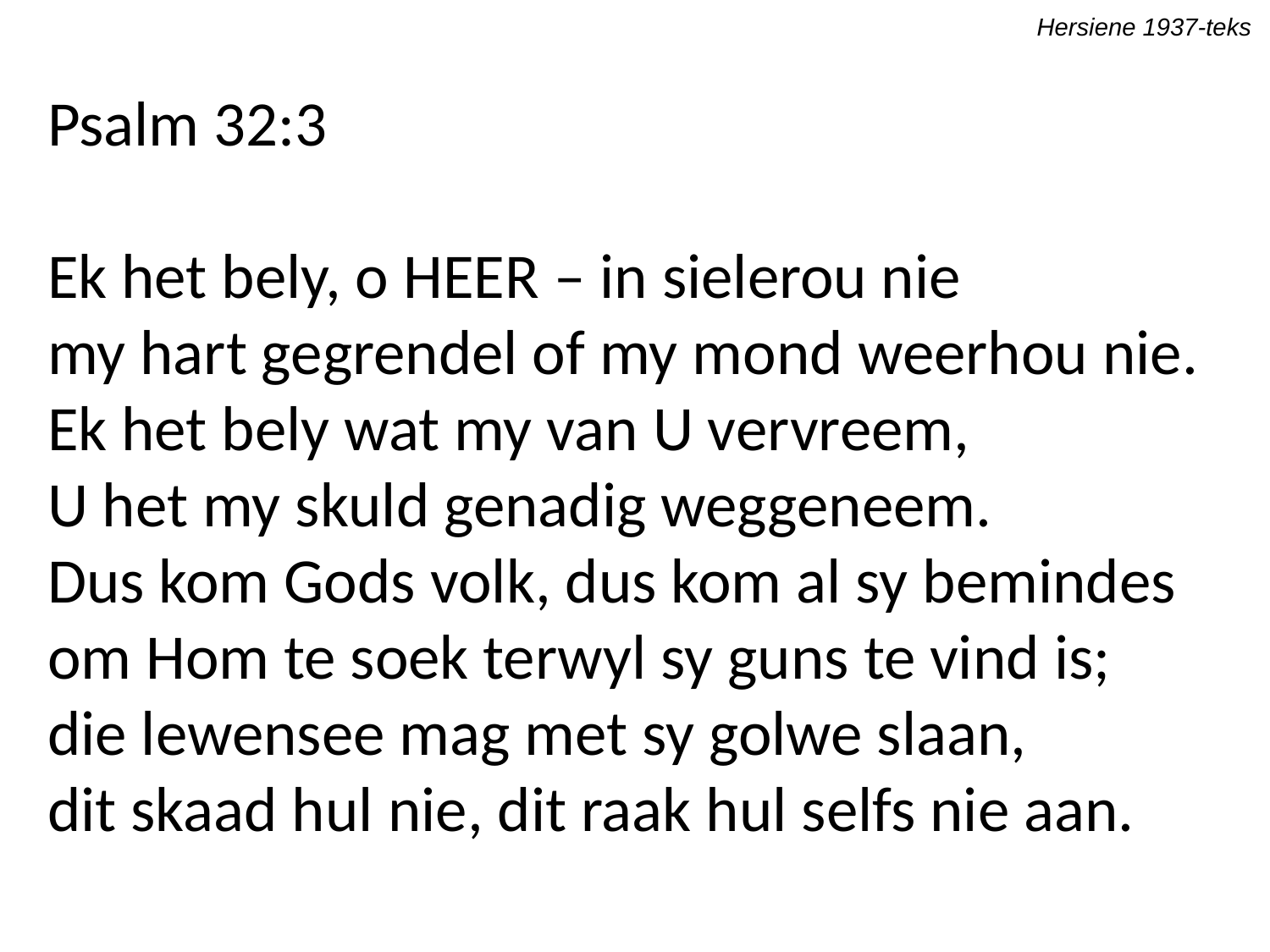

Hersiene 1937-teks
Psalm 32:3

Ek het bely, o Heer – in sielerou nie
my hart gegrendel of my mond weerhou nie.
Ek het bely wat my van U vervreem,
U het my skuld genadig weggeneem.
Dus kom Gods volk, dus kom al sy bemindes
om Hom te soek terwyl sy guns te vind is;
die lewensee mag met sy golwe slaan,
dit skaad hul nie, dit raak hul selfs nie aan.